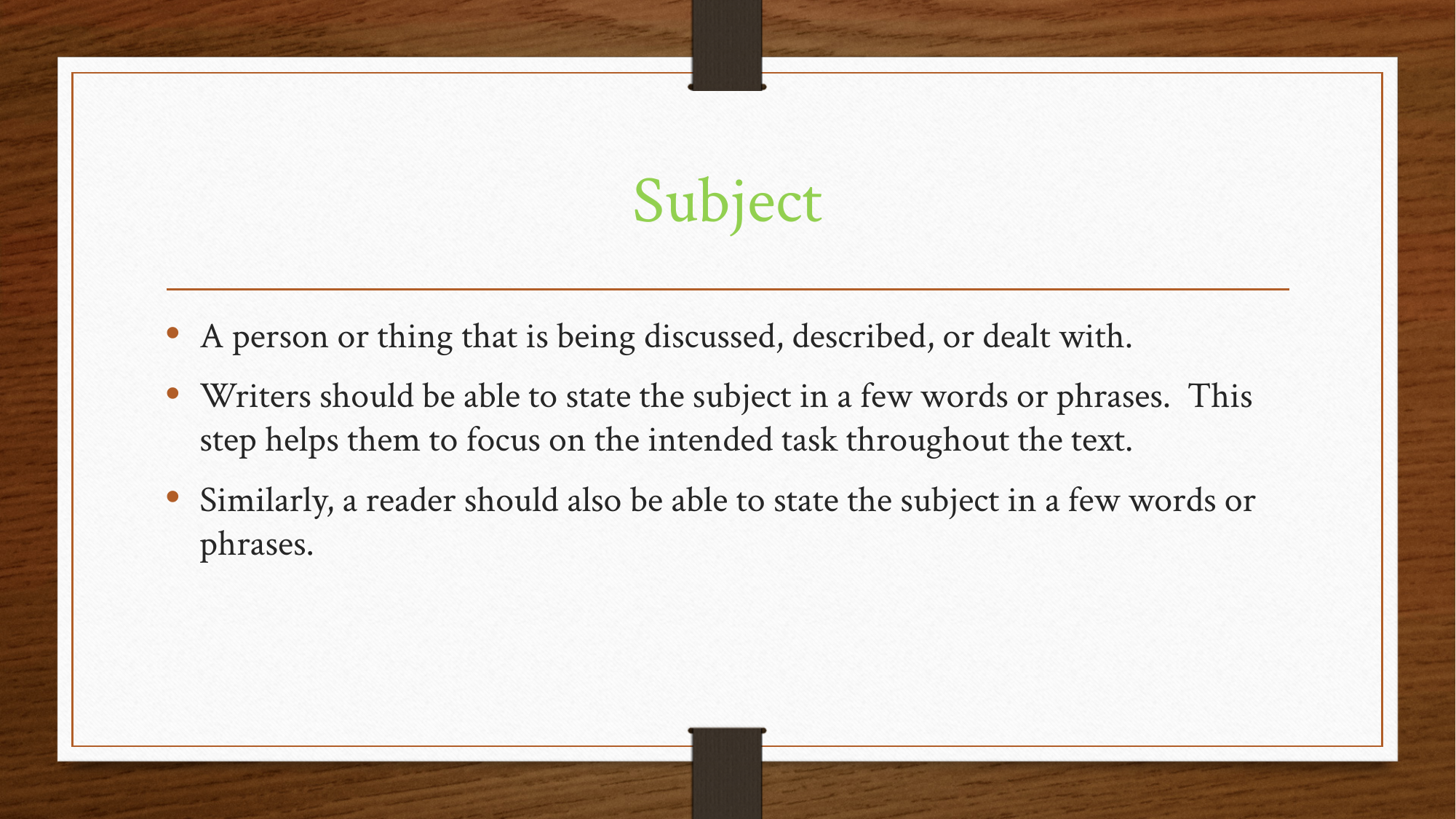

# Subject
A person or thing that is being discussed, described, or dealt with.
Writers should be able to state the subject in a few words or phrases.  This step helps them to focus on the intended task throughout the text.
Similarly, a reader should also be able to state the subject in a few words or phrases.